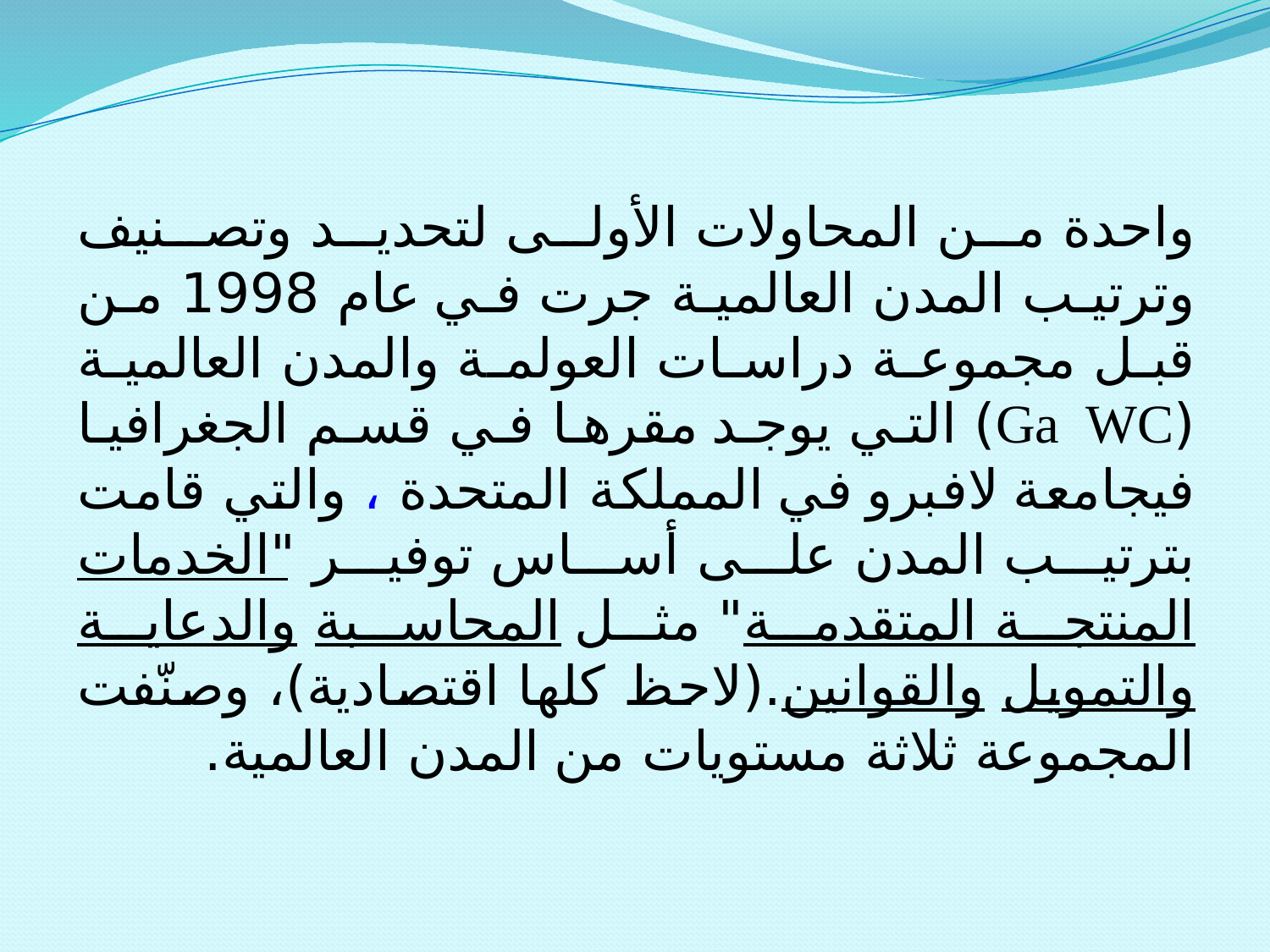

واحدة من المحاولات الأولى لتحديد وتصنيف وترتيب المدن العالمية جرت في عام 1998 من قبل مجموعة دراسات العولمة والمدن العالمية (Ga WC) التي يوجد مقرها في قسم الجغرافيا فيجامعة لافبرو في المملكة المتحدة ، والتي قامت بترتيب المدن على أساس توفير "الخدمات المنتجة المتقدمة" مثل المحاسبة والدعاية والتمويل والقوانين.(لاحظ كلها اقتصادية)، وصنّفت المجموعة ثلاثة مستويات من المدن العالمية.